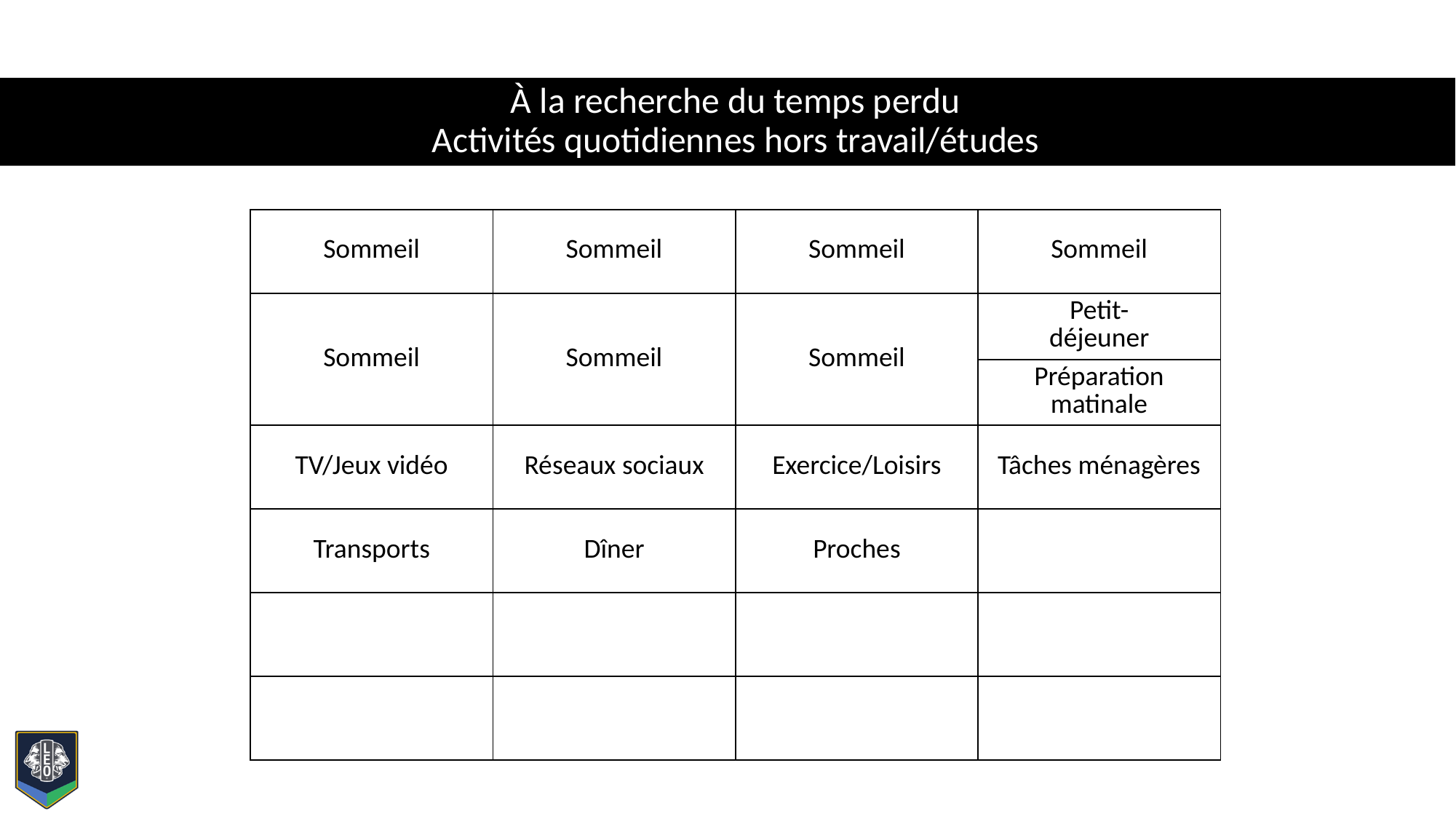

# À la recherche du temps perdu Activités quotidiennes hors travail/études

| Sommeil | Sommeil | Sommeil | Sommeil |
| --- | --- | --- | --- |
| Sommeil | Sommeil | Sommeil | Petit- déjeuner |
|  |  |  | Préparation matinale |
| TV/Jeux vidéo | Réseaux sociaux | Exercice/Loisirs | Tâches ménagères |
| Transports | Dîner | Proches |  |
|  |  |  |  |
|  |  |  |  |